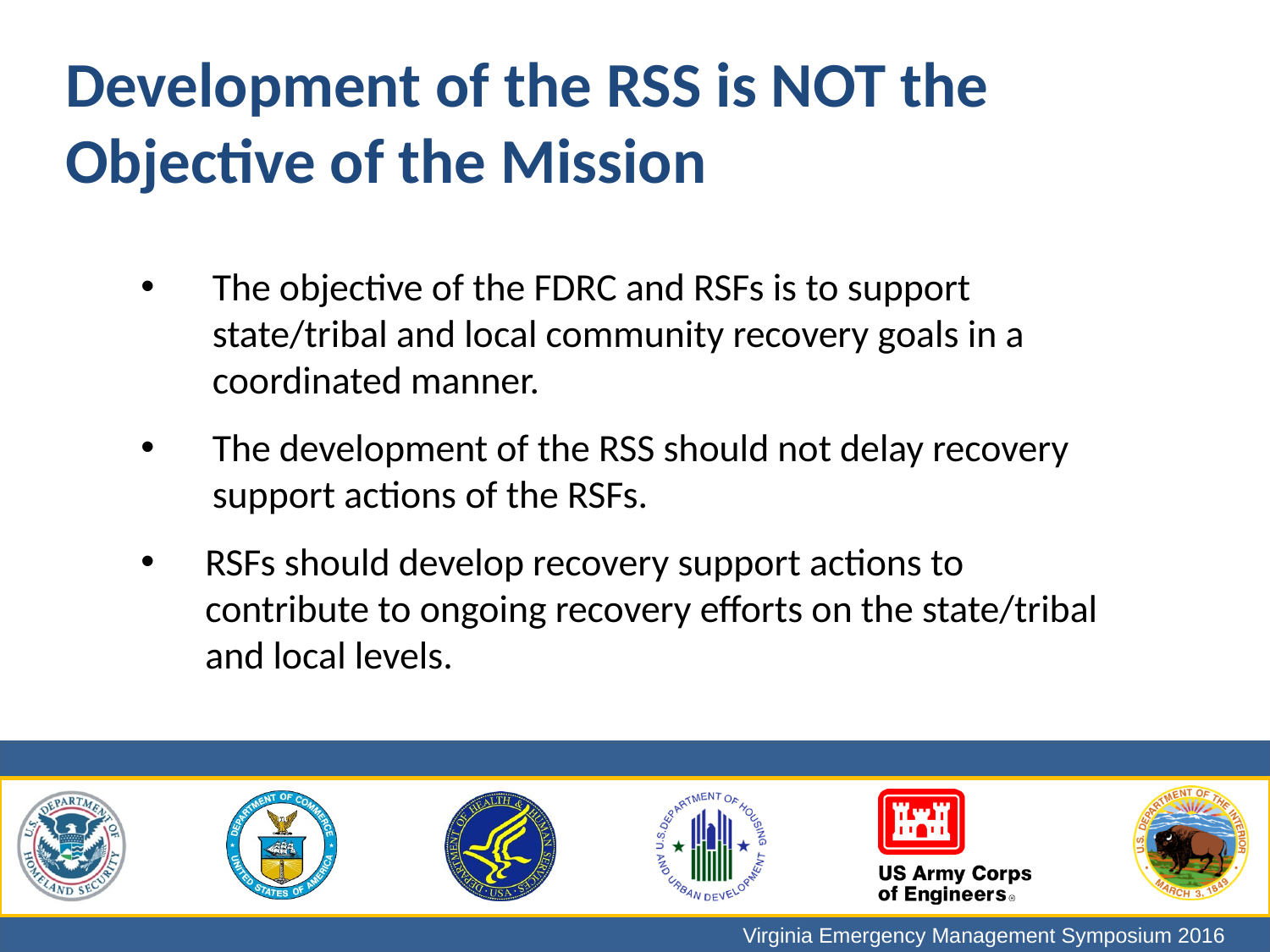

Development of the RSS is NOT the Objective of the Mission
The objective of the FDRC and RSFs is to support  state/tribal and local community recovery goals in a coordinated manner.
The development of the RSS should not delay recovery support actions of the RSFs.
RSFs should develop recovery support actions to contribute to ongoing recovery efforts on the state/tribal and local levels.